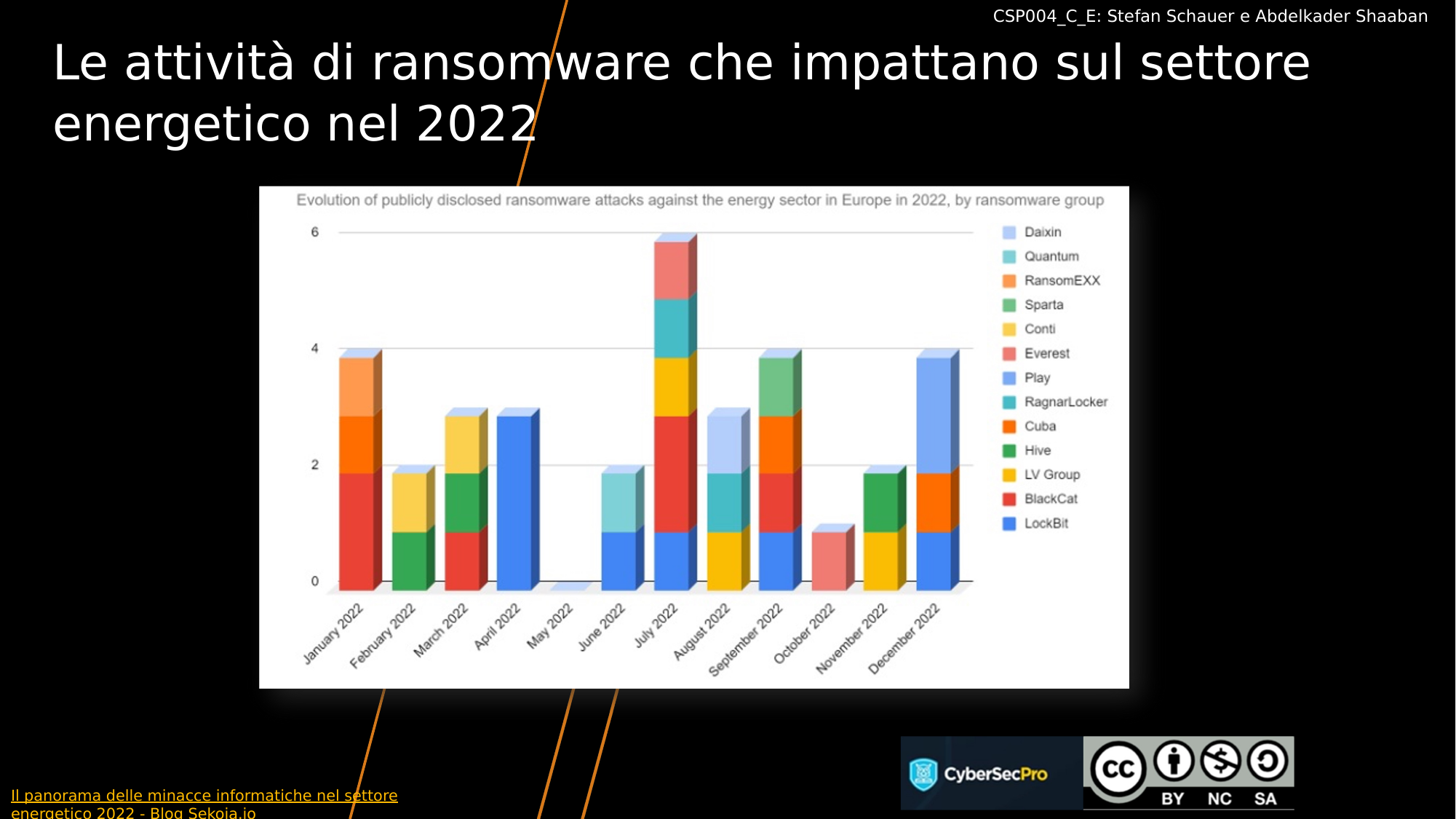

CSP004_C_E: Stefan Schauer e Abdelkader Shaaban
# Le attività di ransomware che impattano sul settore energetico nel 2022
Il panorama delle minacce informatiche nel settore energetico 2022 - Blog Sekoia.io